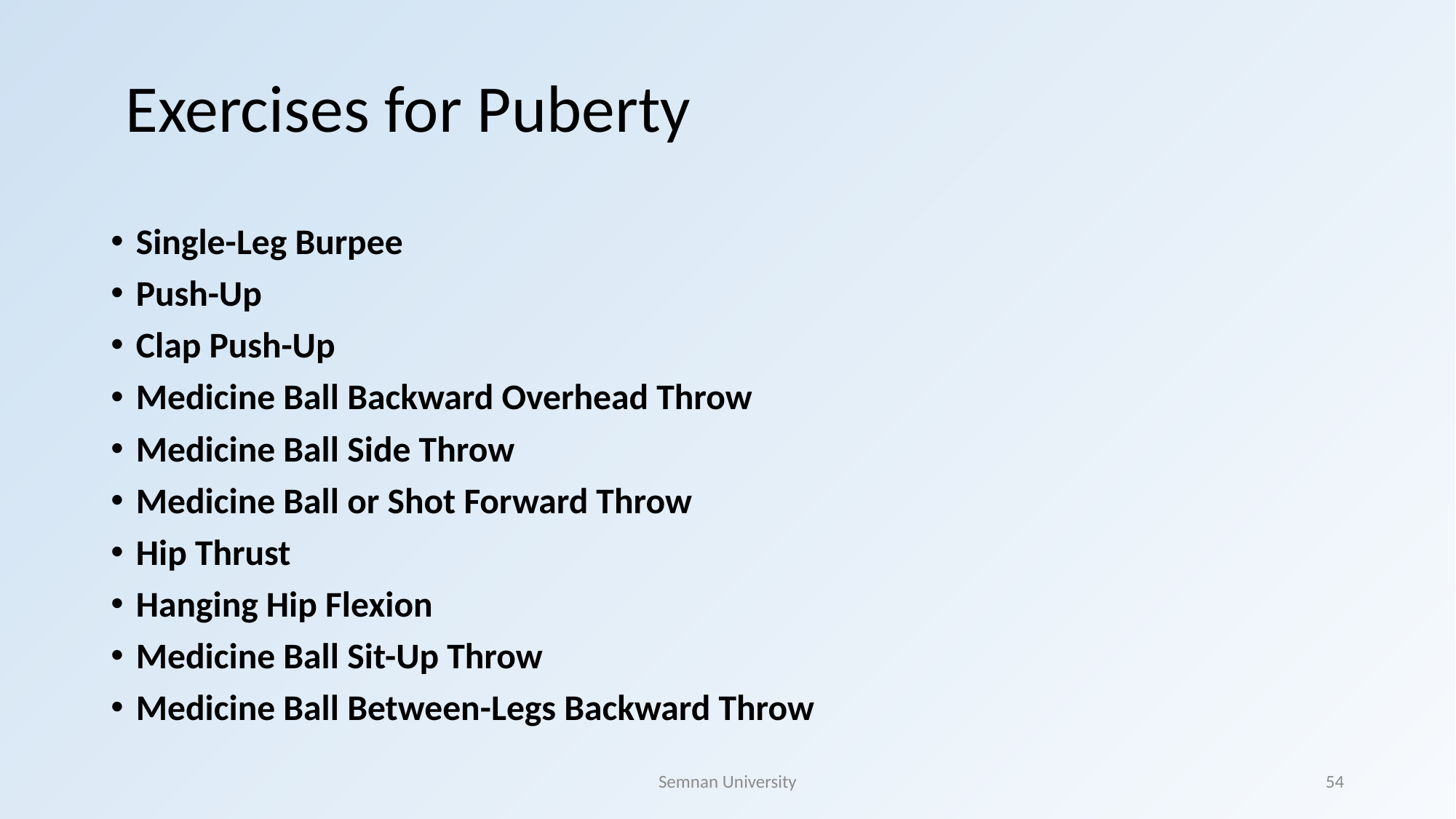

# Exercises for Puberty
Single-Leg Burpee
Push-Up
Clap Push-Up
Medicine Ball Backward Overhead Throw
Medicine Ball Side Throw
Medicine Ball or Shot Forward Throw
Hip Thrust
Hanging Hip Flexion
Medicine Ball Sit-Up Throw
Medicine Ball Between-Legs Backward Throw
Semnan University
54